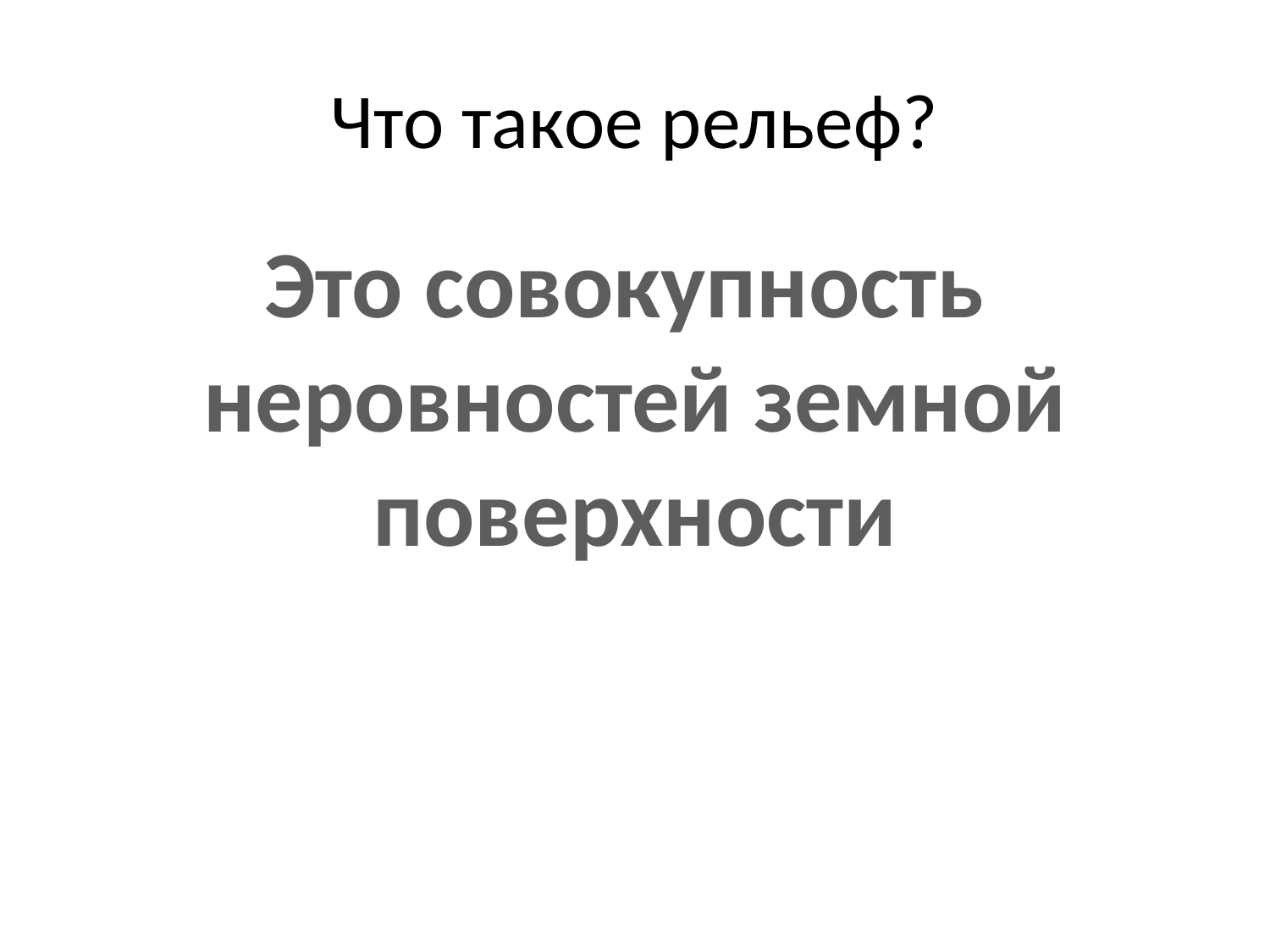

# Что такое рельеф?
Это совокупность
неровностей земной
поверхности